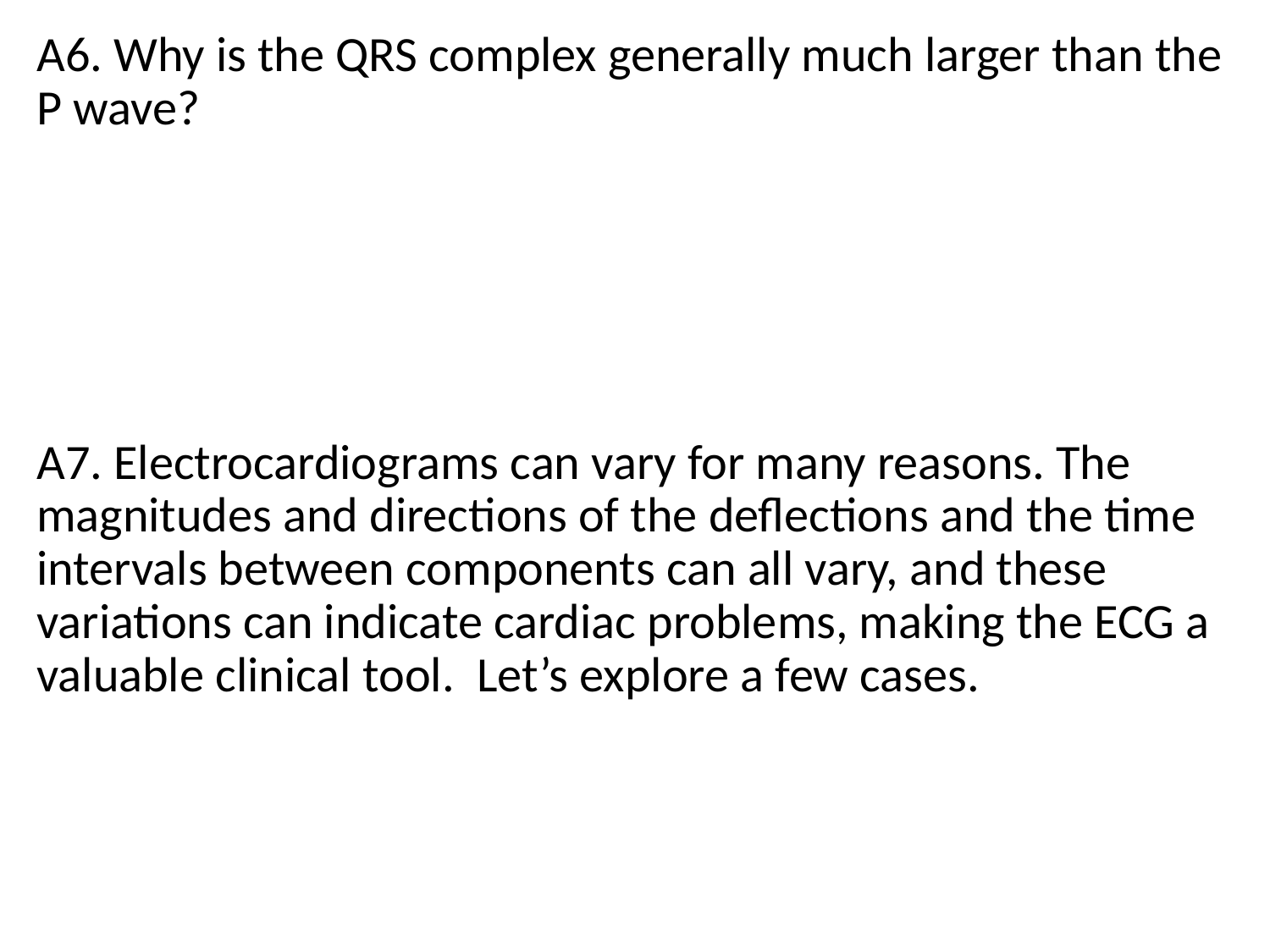

A6. Why is the QRS complex generally much larger than the P wave?

A7. Electrocardiograms can vary for many reasons. The magnitudes and directions of the deflections and the time intervals between components can all vary, and these variations can indicate cardiac problems, making the ECG a valuable clinical tool.  Let’s explore a few cases.

4